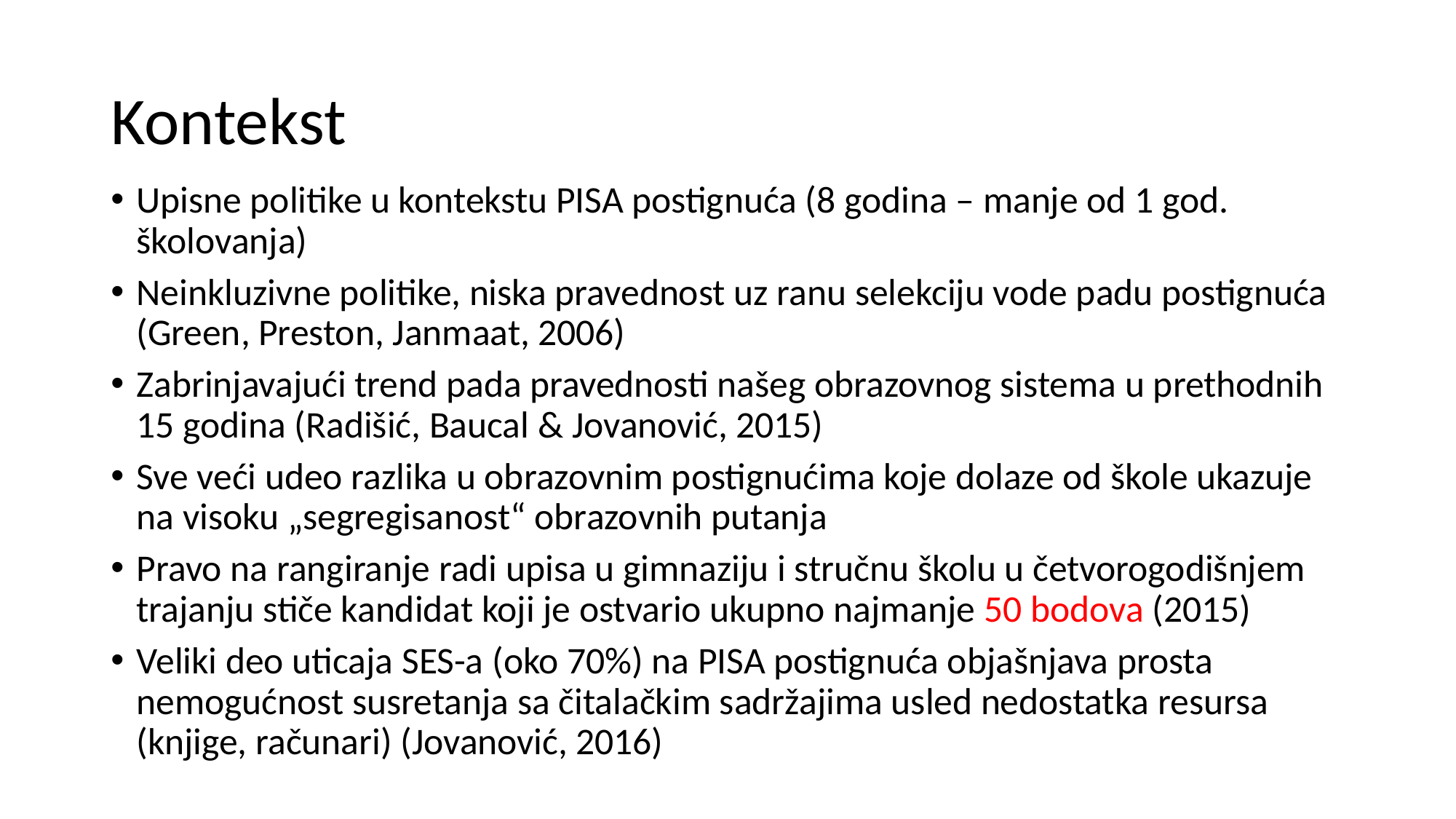

# Kontekst
Upisne politike u kontekstu PISA postignuća (8 godina – manje od 1 god. školovanja)
Neinkluzivne politike, niska pravednost uz ranu selekciju vode padu postignuća (Green, Preston, Janmaat, 2006)
Zabrinjavajući trend pada pravednosti našeg obrazovnog sistema u prethodnih 15 godina (Radišić, Baucal & Jovanović, 2015)
Sve veći udeo razlika u obrazovnim postignućima koje dolaze od škole ukazuje na visoku „segregisanost“ obrazovnih putanja
Pravo na rangiranje radi upisa u gimnaziju i stručnu školu u četvorogodišnjem trajanju stiče kandidat koji je ostvario ukupno najmanje 50 bodova (2015)
Veliki deo uticaja SES-a (oko 70%) na PISA postignuća objašnjava prosta nemogućnost susretanja sa čitalačkim sadržajima usled nedostatka resursa (knjige, računari) (Jovanović, 2016)